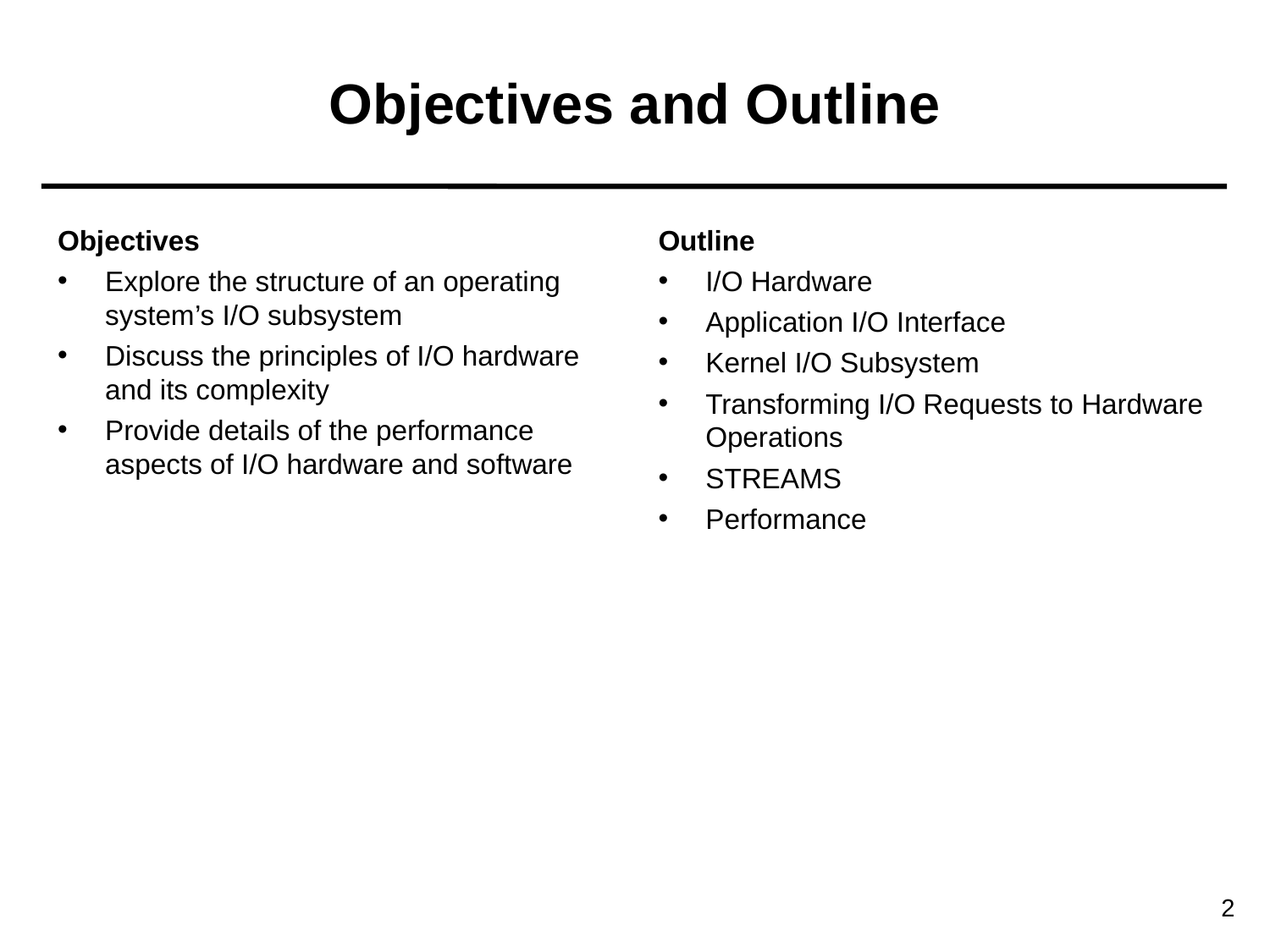

Objectives and Outline
Objectives
Explore the structure of an operating system’s I/O subsystem
Discuss the principles of I/O hardware and its complexity
Provide details of the performance aspects of I/O hardware and software
Outline
I/O Hardware
Application I/O Interface
Kernel I/O Subsystem
Transforming I/O Requests to Hardware Operations
STREAMS
Performance

2